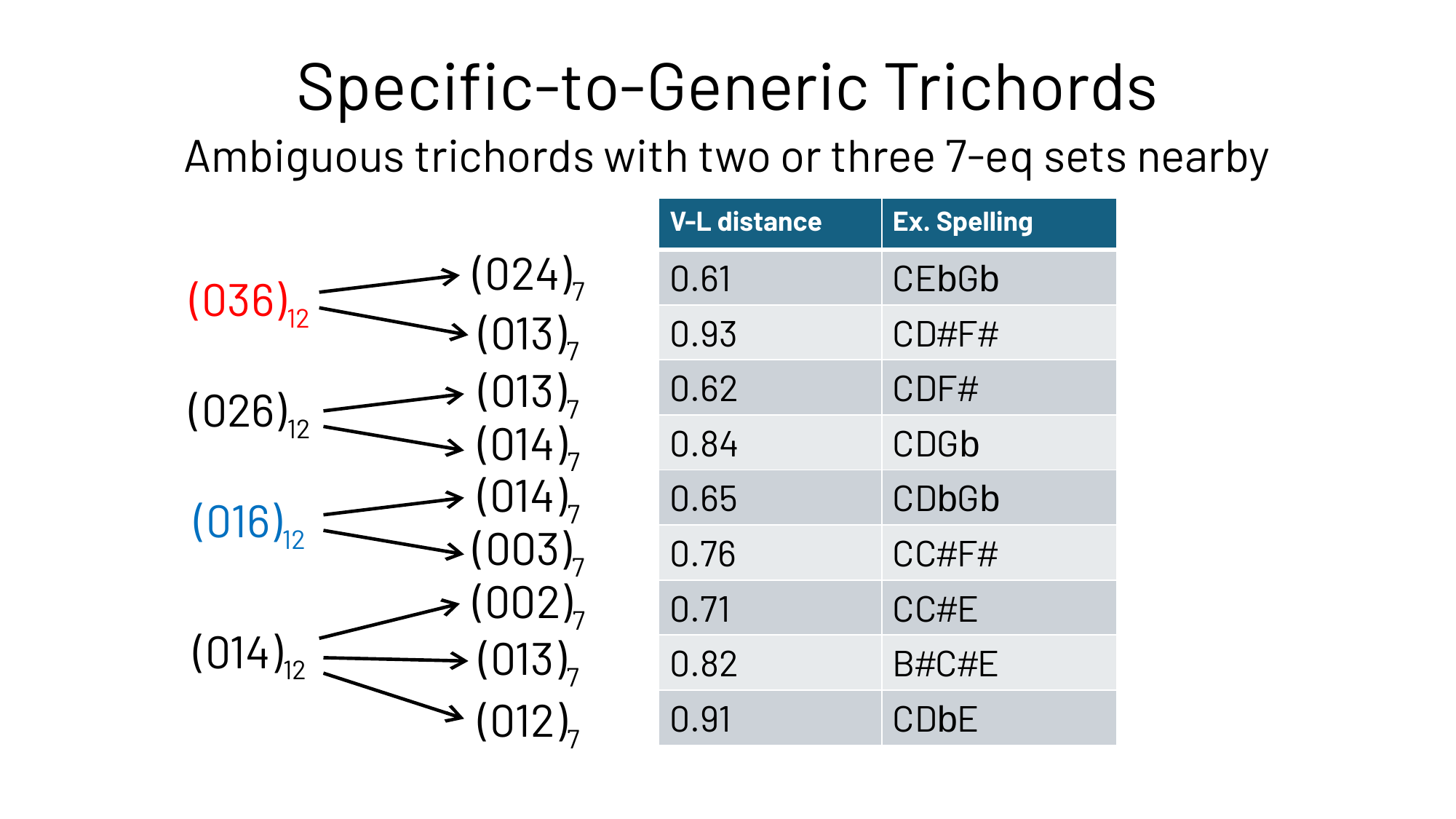

# Specific-to-Generic Trichords
Ambiguous trichords with two or three 7-eq sets nearby
| V-L distance | Ex. Spelling |
| --- | --- |
| 0.61 | CEbGb |
| 0.93 | CD#F# |
| 0.62 | CDF# |
| 0.84 | CDGb |
| 0.65 | CDbGb |
| 0.76 | CC#F# |
| 0.71 | CC#E |
| 0.82 | B#C#E |
| 0.91 | CDbE |
(024)7
(036)12
(013)7
(013)7
(026)12
(014)7
(014)7
(016)12
(003)7
(002)7
(014)12
(013)7
(012)7